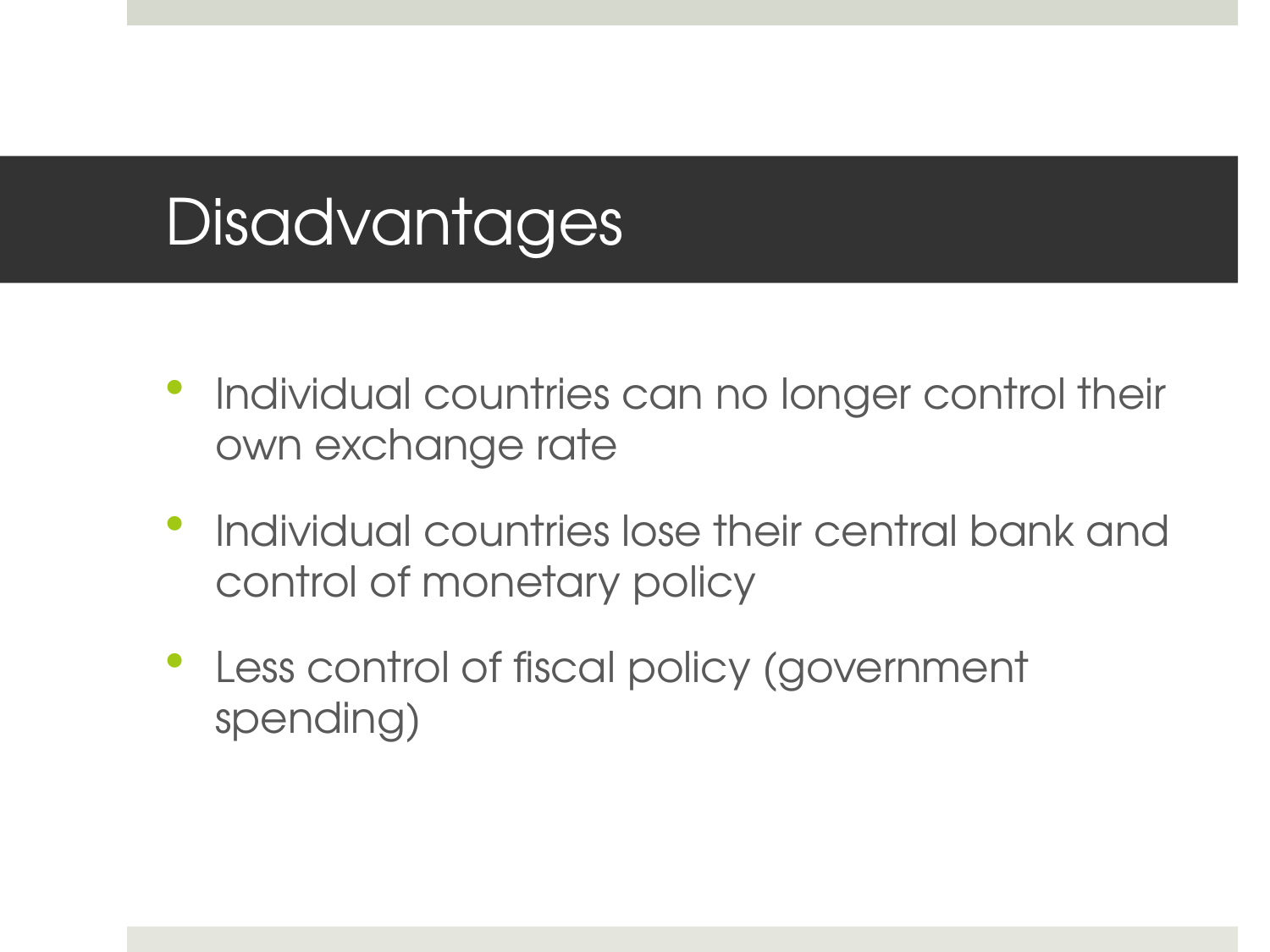

# Disadvantages
Individual countries can no longer control their own exchange rate
Individual countries lose their central bank and control of monetary policy
Less control of fiscal policy (government spending)